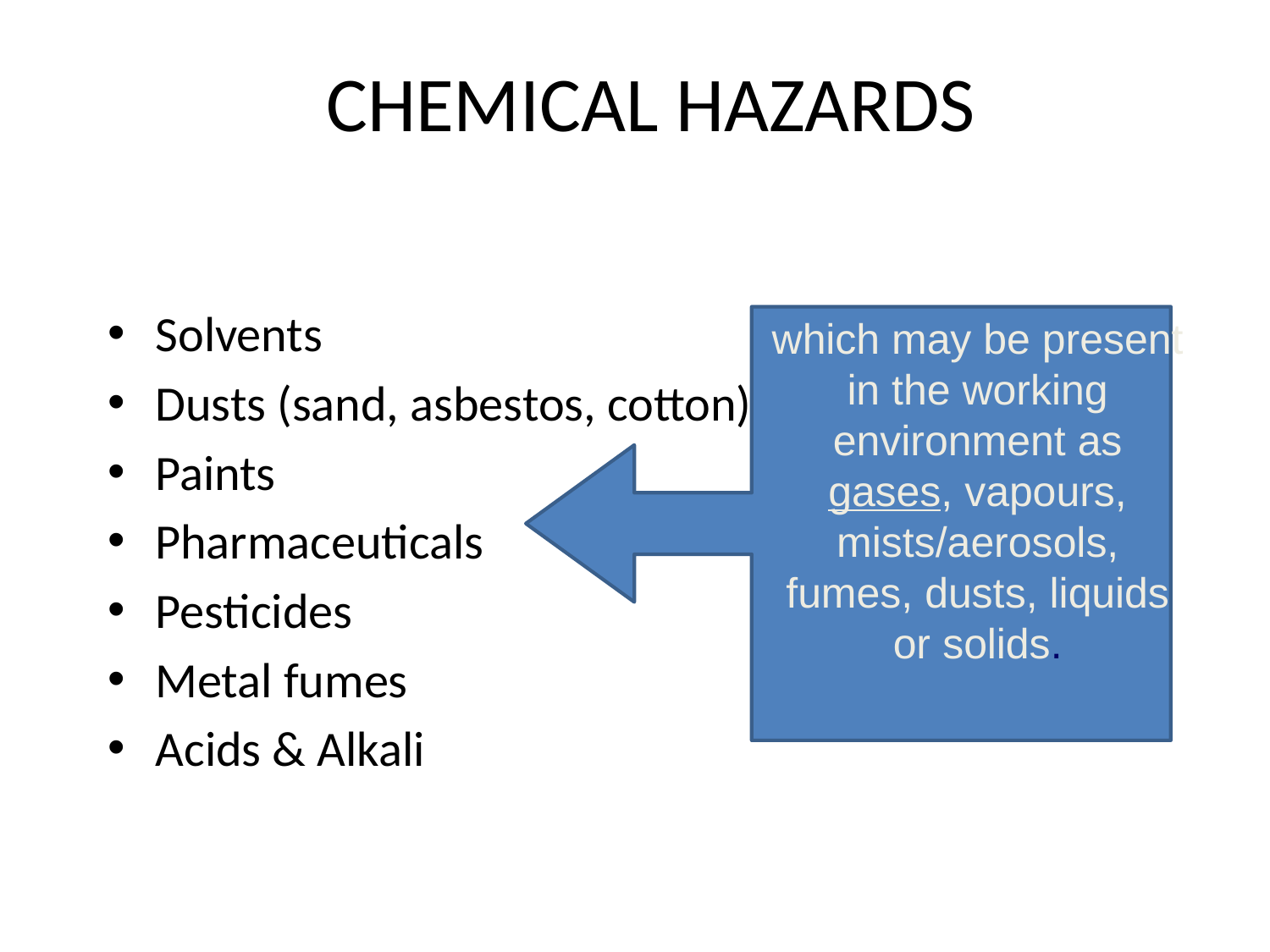

# CHEMICAL HAZARDS
Solvents
Dusts (sand, asbestos, cotton)
Paints
Pharmaceuticals
Pesticides
Metal fumes
Acids & Alkali

which may be present in the working environment as gases, vapours, mists/aerosols, fumes, dusts, liquids or solids.